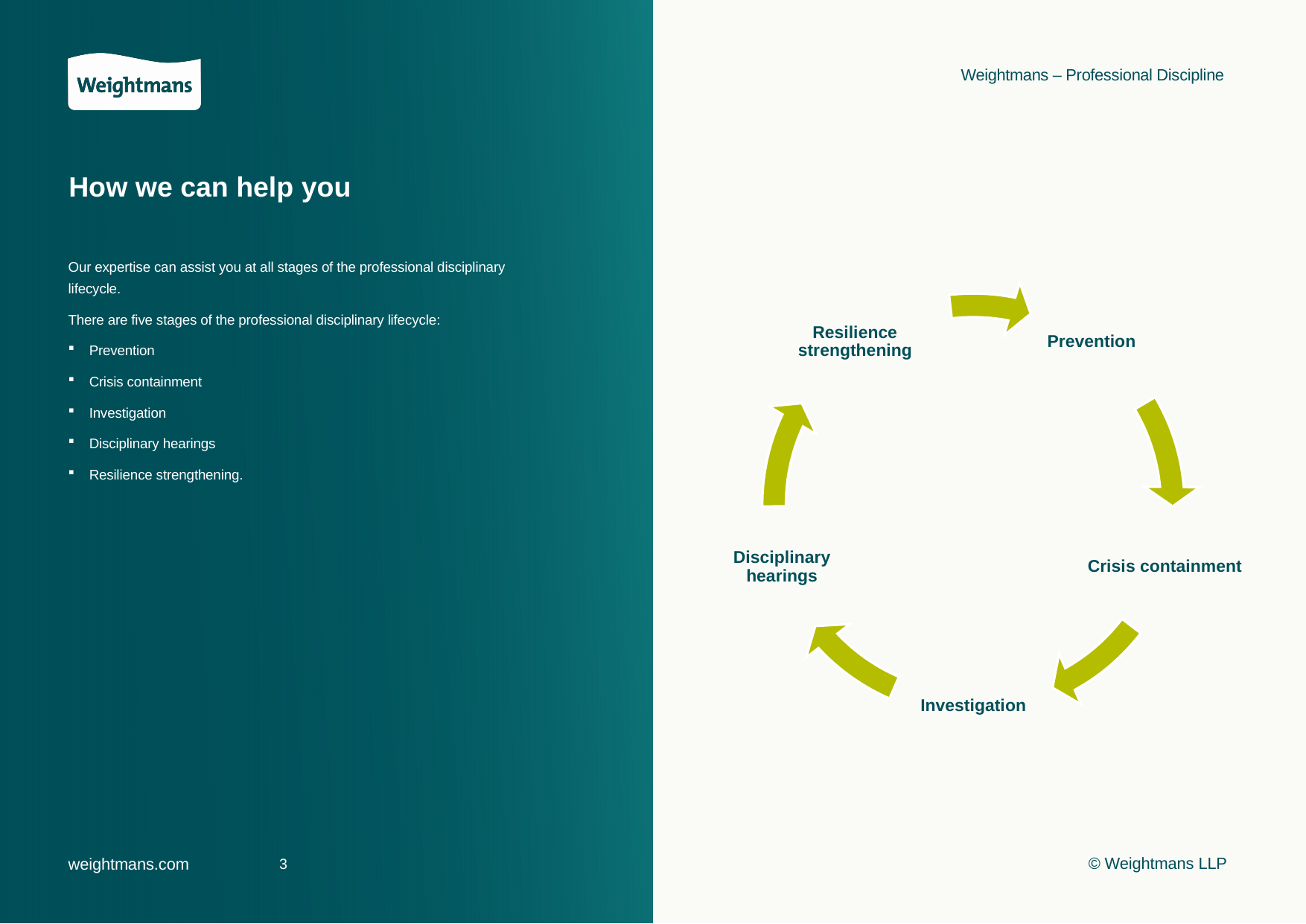

Weightmans – Professional Discipline
# How we can help you
Our expertise can assist you at all stages of the professional disciplinary lifecycle.
There are five stages of the professional disciplinary lifecycle:
Prevention
Crisis containment
Investigation
Disciplinary hearings
Resilience strengthening.
Prevention
Crisis containment
Investigation
Disciplinary hearings
Resilience strengthening